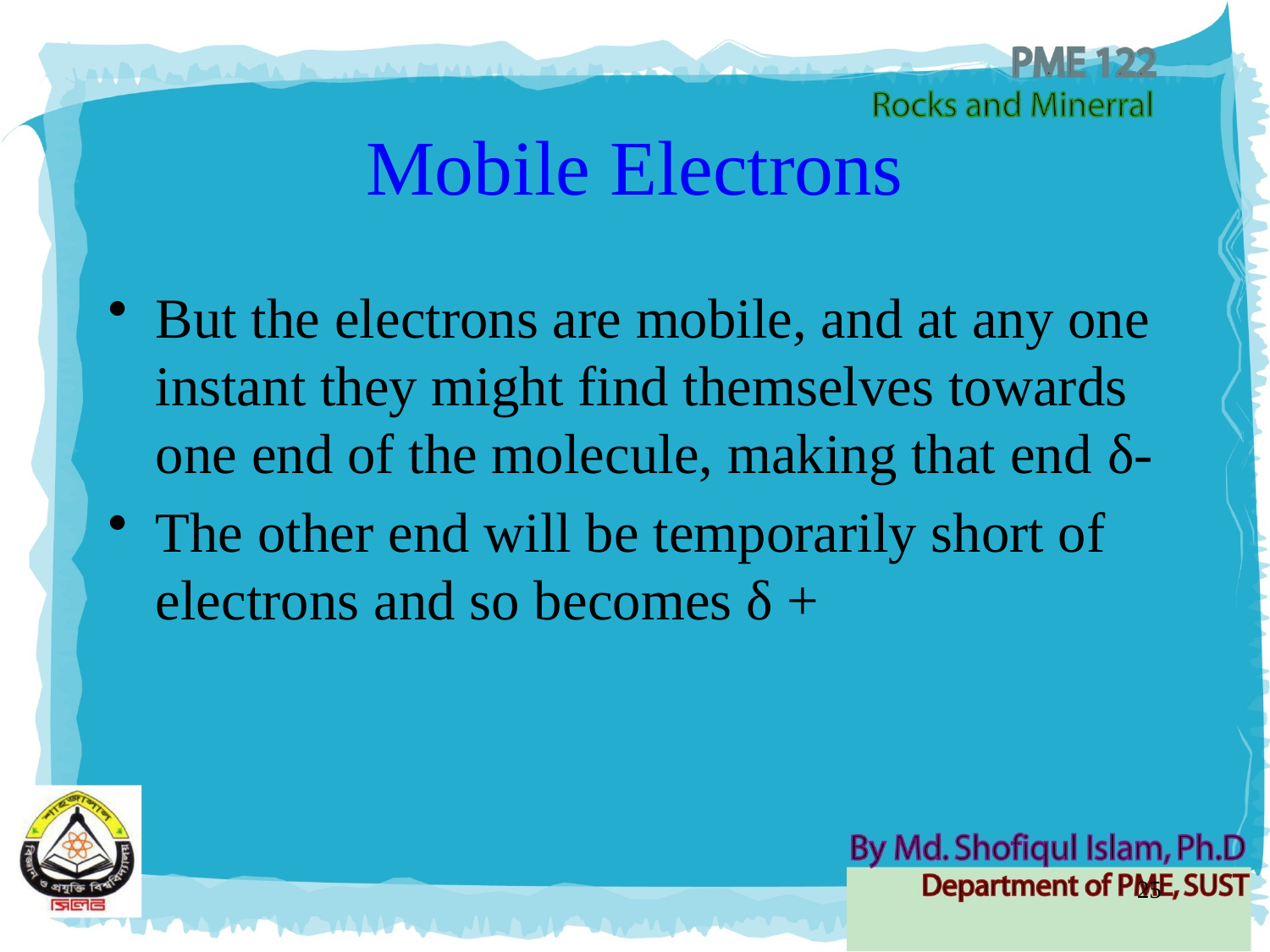

# Mobile Electrons
But the electrons are mobile, and at any one instant they might find themselves towards one end of the molecule, making that end δ-
The other end will be temporarily short of electrons and so becomes δ +

25